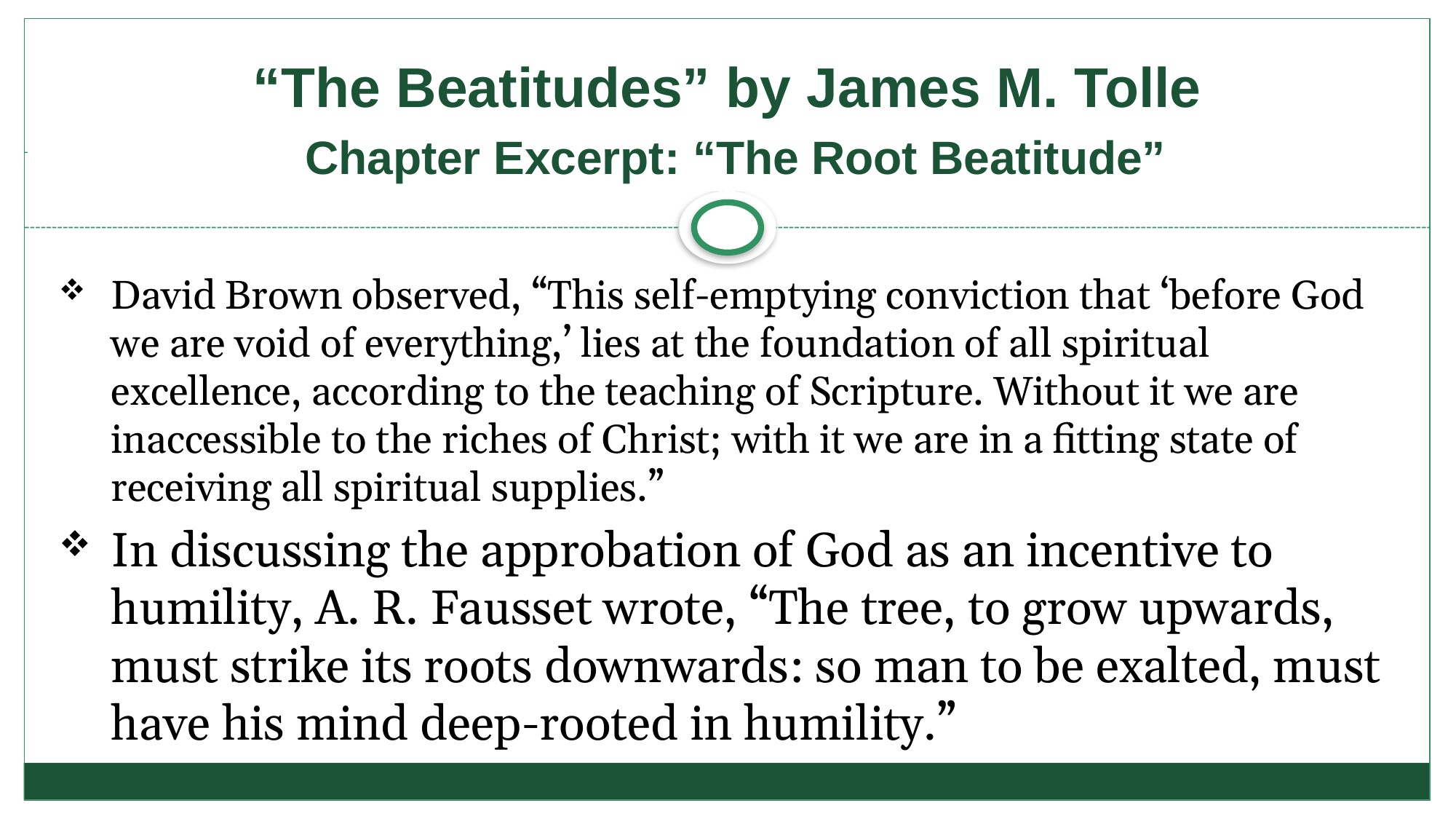

# “The Beatitudes” by James M. Tolle Chapter Excerpt: “The Root Beatitude”
David Brown observed, “This self-emptying conviction that ‘before God we are void of everything,’ lies at the foundation of all spiritual excellence, according to the teaching of Scripture. Without it we are inaccessible to the riches of Christ; with it we are in a fitting state of receiving all spiritual supplies.”
In discussing the approbation of God as an incentive to humility, A. R. Fausset wrote, “The tree, to grow upwards, must strike its roots downwards: so man to be exalted, must have his mind deep-rooted in humility.”